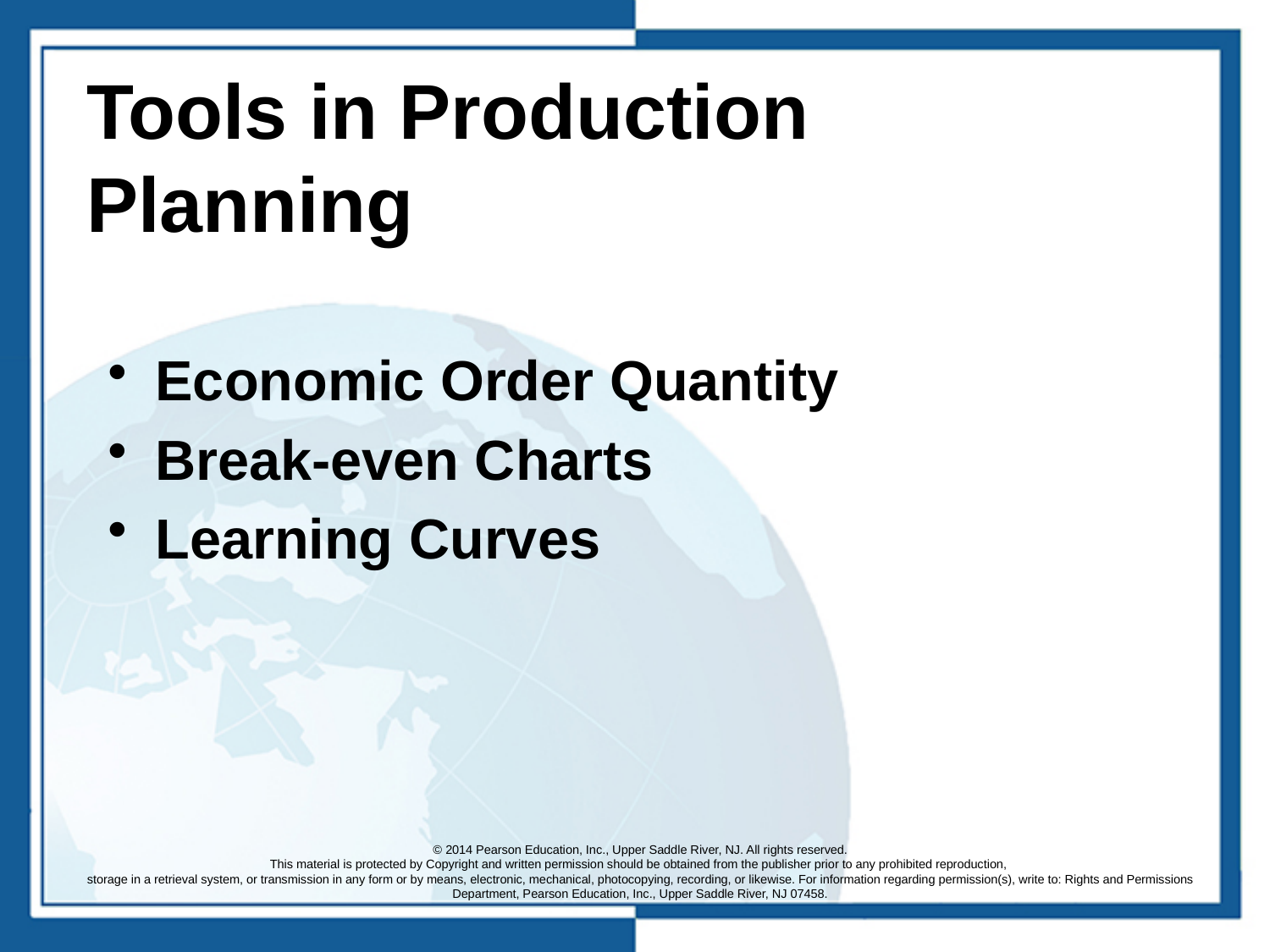

# Tools in Production Planning
Economic Order Quantity
Break-even Charts
Learning Curves